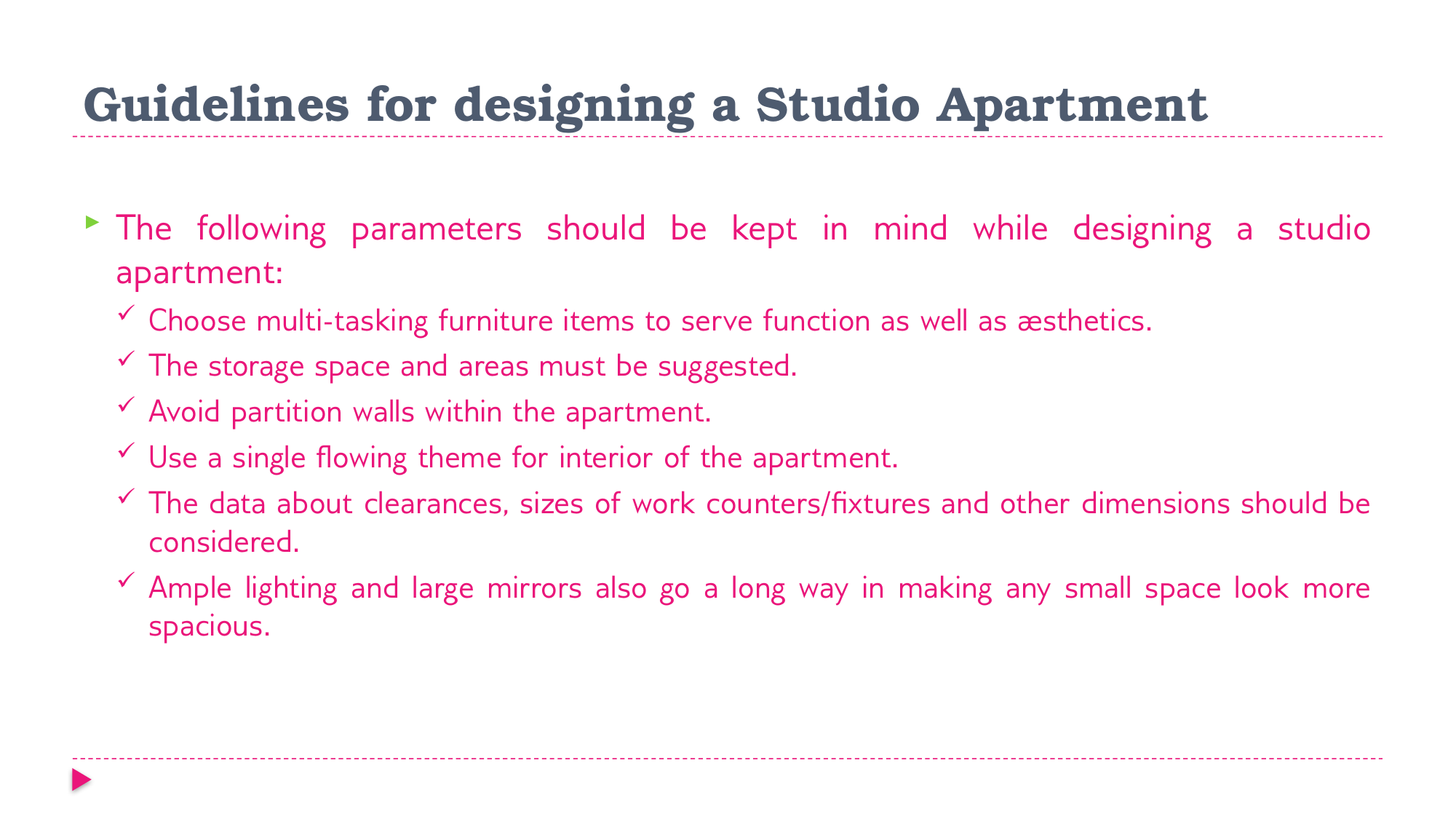

# Guidelines for designing a Studio Apartment

The following parameters should be kept in mind while designing a studio apartment:
Choose multi-tasking furniture items to serve function as well as aesthetics.
The storage space and areas must be suggested.
Avoid partition walls within the apartment.
Use a single flowing theme for interior of the apartment.
The data about clearances, sizes of work counters/fixtures and other dimensions should be considered.
Ample lighting and large mirrors also go a long way in making any small space look more spacious.